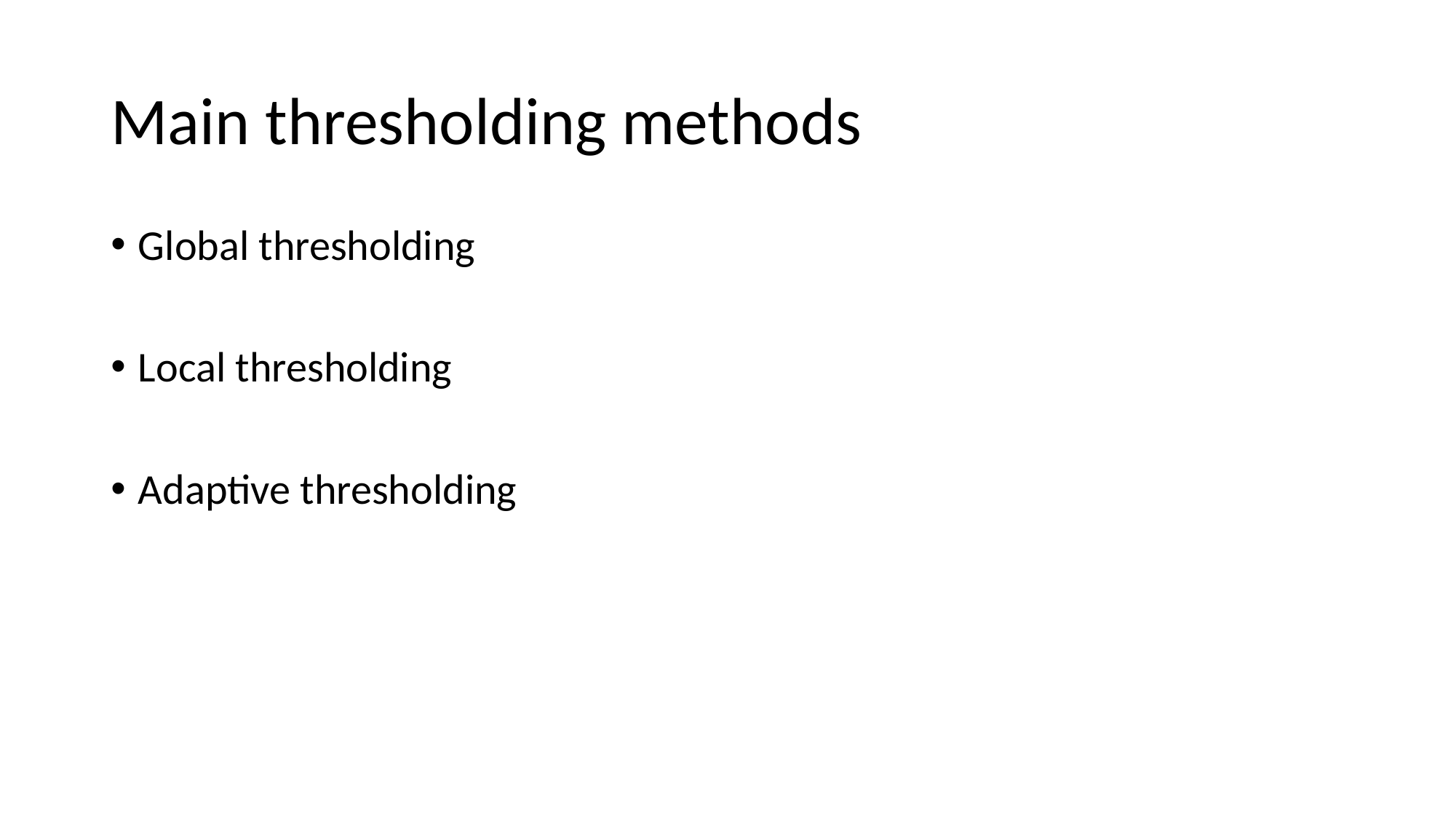

# Main thresholding methods
Global thresholding

Local thresholding

Adaptive thresholding